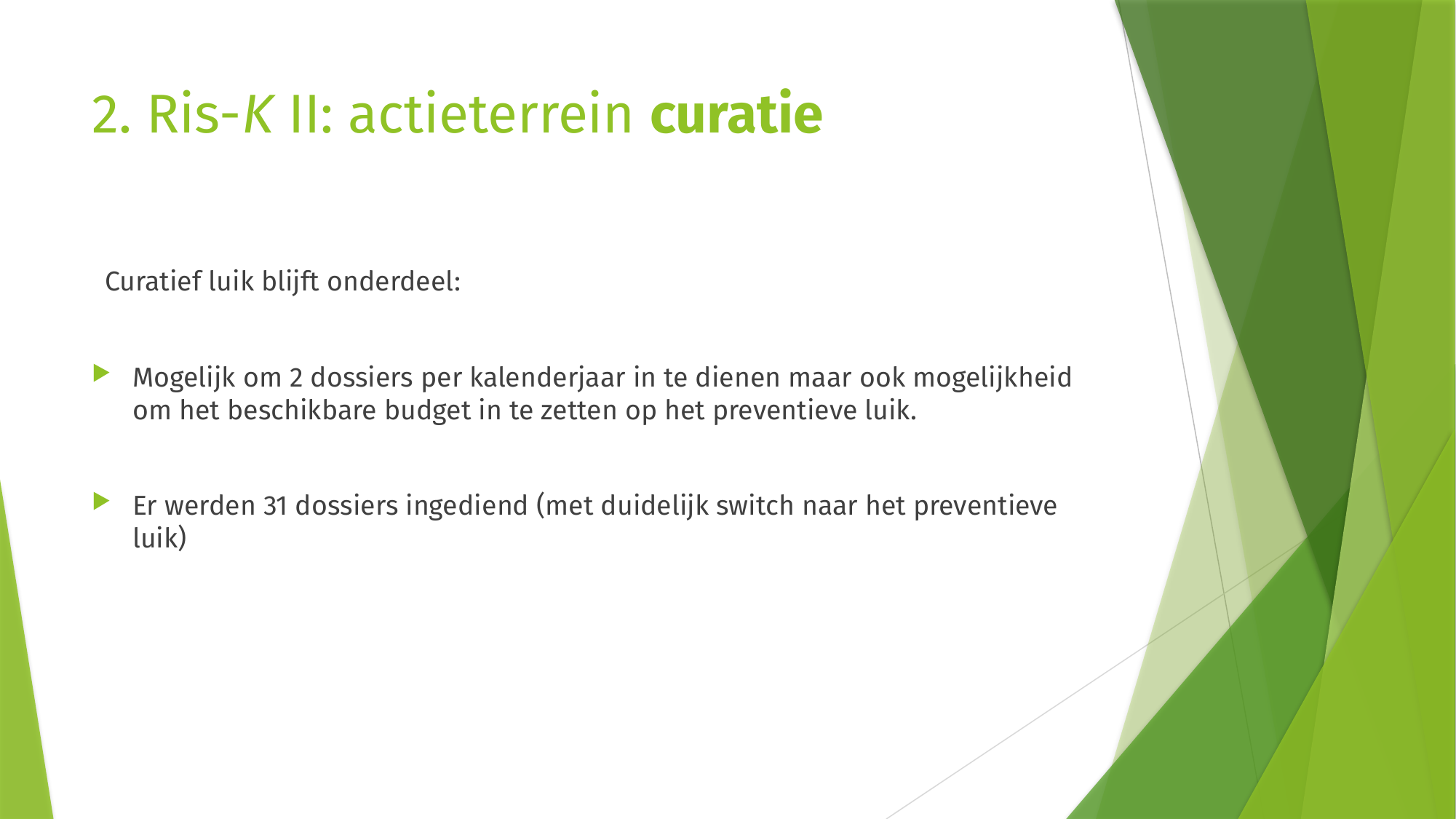

# 2. Ris-K II: actieterrein curatie
Curatief luik blijft onderdeel:

Mogelijk om 2 dossiers per kalenderjaar in te dienen maar ook mogelijkheid om het beschikbare budget in te zetten op het preventieve luik.

Er werden 31 dossiers ingediend (met duidelijk switch naar het preventieve luik)